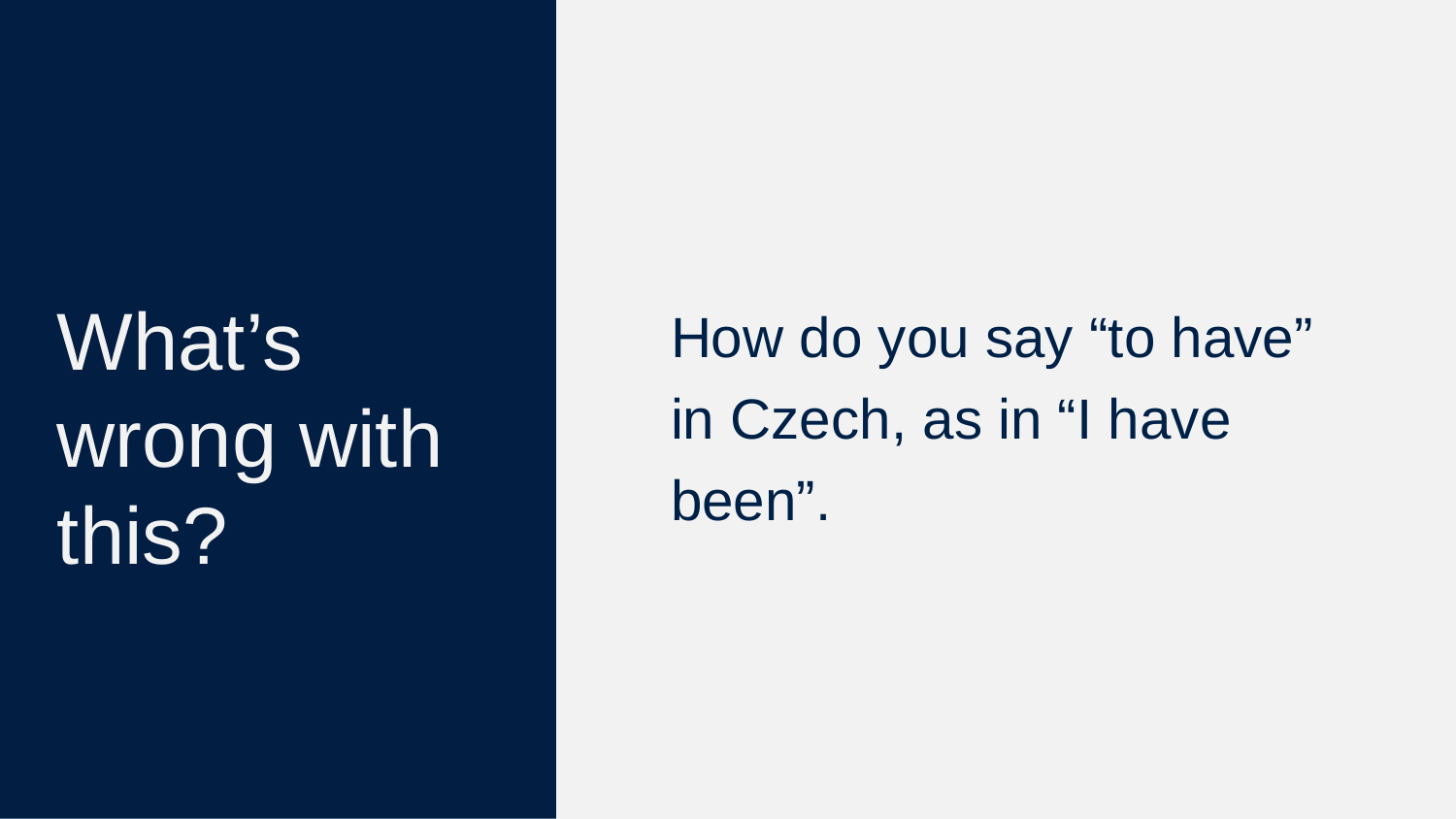

# What’s wrong with this?
How do you say “to have” in Czech, as in “I have been”.